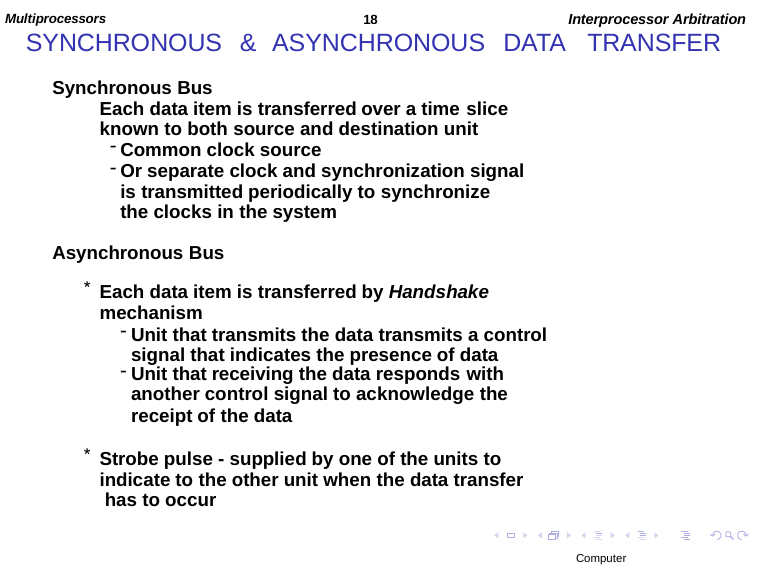

Multiprocessors	18	Interprocessor Arbitration
# SYNCHRONOUS	&	ASYNCHRONOUS	DATA	TRANSFER
Synchronous Bus
Each data item is transferred over a time slice
known to both source and destination unit
Common clock source
Or separate clock and synchronization signal  is transmitted periodically to synchronize
the clocks in the system
Asynchronous Bus
Each data item is transferred by Handshake
mechanism
Unit that transmits the data transmits a control  signal that indicates the presence of data
Unit that receiving the data responds with
another control signal to acknowledge the
receipt of the data

Strobe pulse - supplied by one of the units to  indicate to the other unit when the data transfer  has to occur
Computer Architectures Lab
Computer Organization